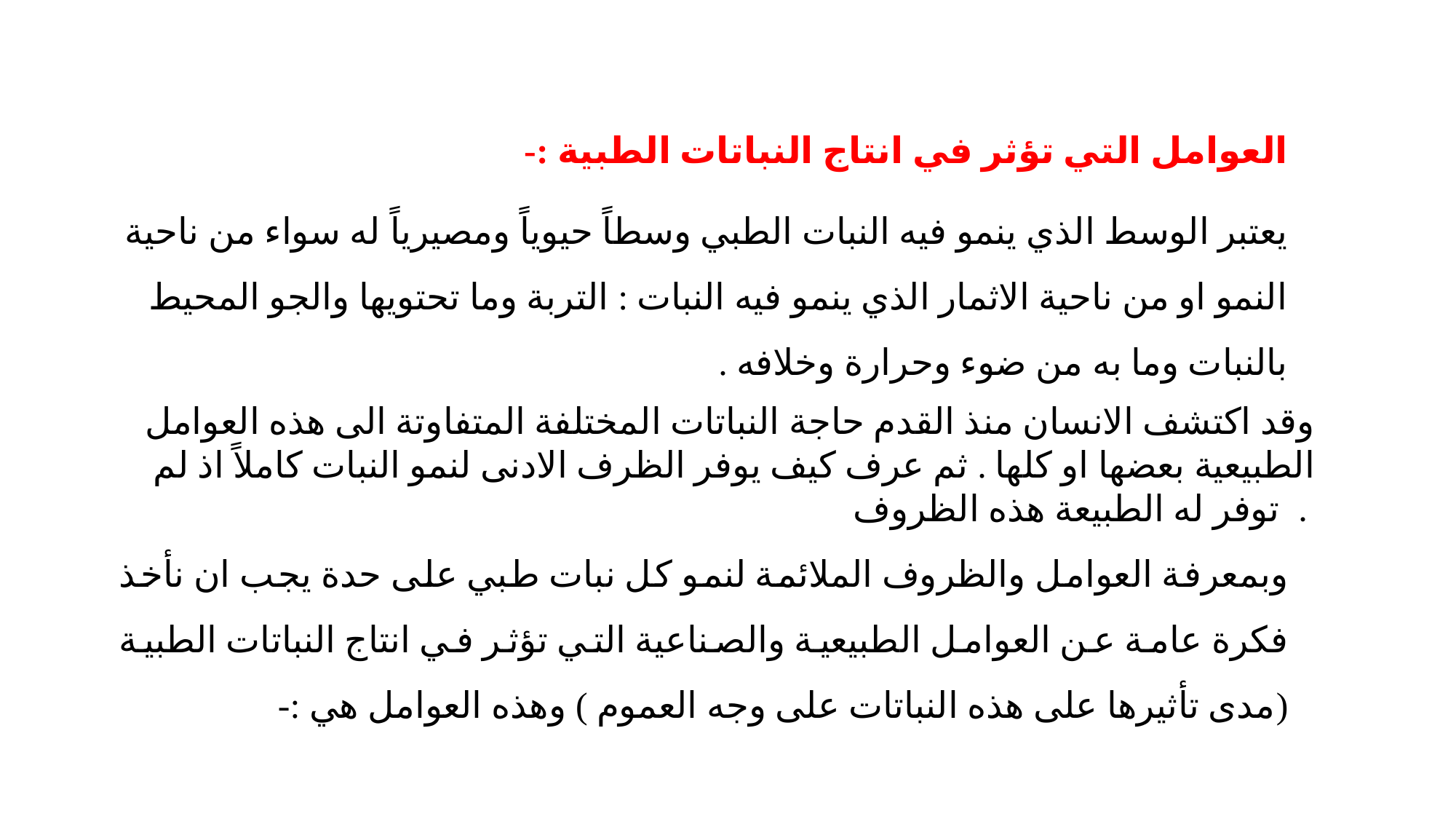

العوامل التي تؤثر في انتاج النباتات الطبية :-
يعتبر الوسط الذي ينمو فيه النبات الطبي وسطاً حيوياً ومصيرياً له سواء من ناحية النمو او من ناحية الاثمار الذي ينمو فيه النبات : التربة وما تحتويها والجو المحيط بالنبات وما به من ضوء وحرارة وخلافه .
وقد اكتشف الانسان منذ القدم حاجة النباتات المختلفة المتفاوتة الى هذه العوامل الطبيعية بعضها او كلها . ثم عرف كيف يوفر الظرف الادنى لنمو النبات كاملاً اذ لم توفر له الطبيعة هذه الظروف  .
وبمعرفة العوامل والظروف الملائمة لنمو كل نبات طبي على حدة يجب ان نأخذ فكرة عامة عن العوامل الطبيعية والصناعية التي تؤثر في انتاج النباتات الطبية (مدى تأثيرها على هذه النباتات على وجه العموم ) وهذه العوامل هي :-